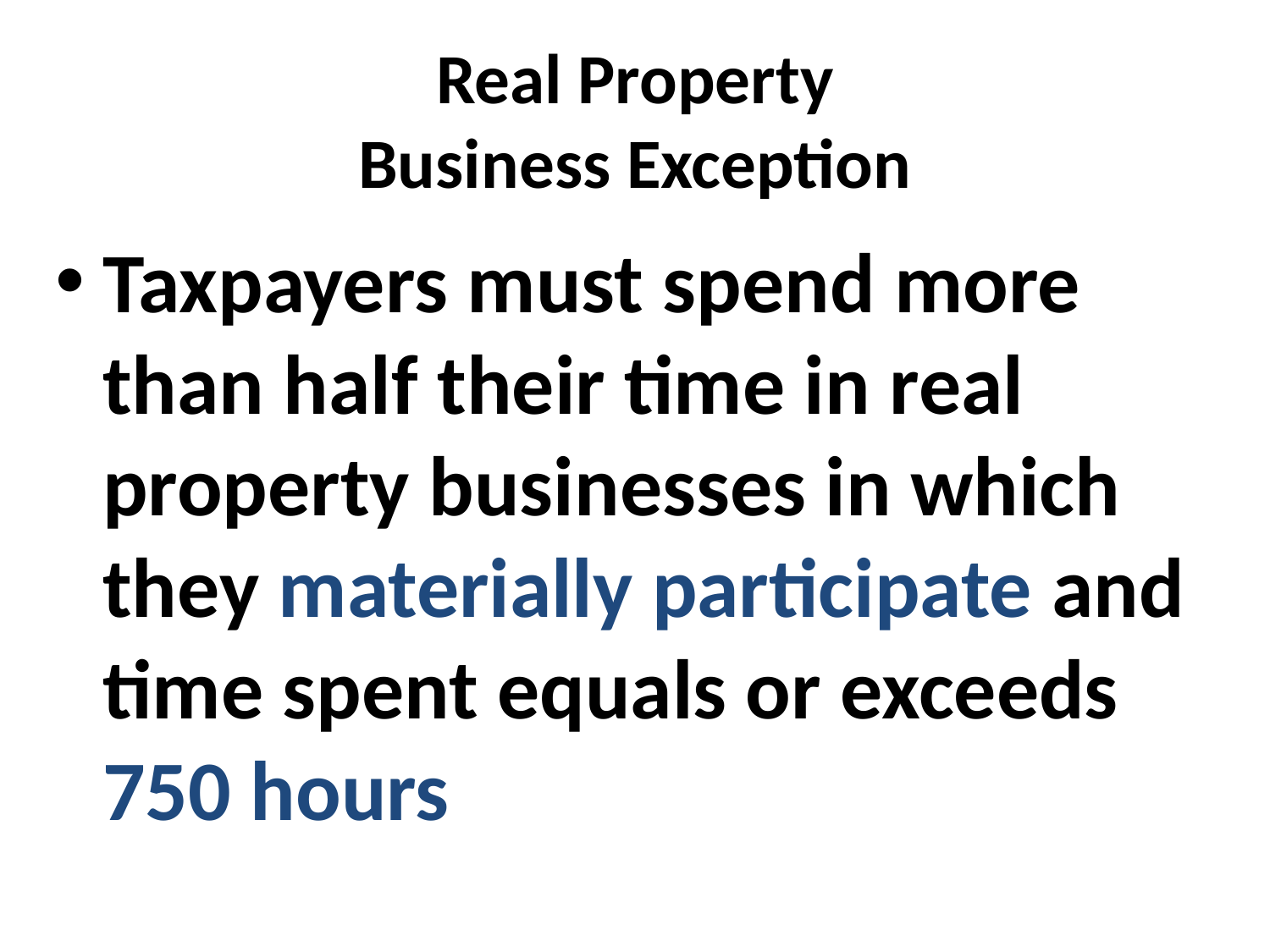

# Real Property Business Exception
Taxpayers must spend more than half their time in real property businesses in which they materially participate and time spent equals or exceeds 750 hours